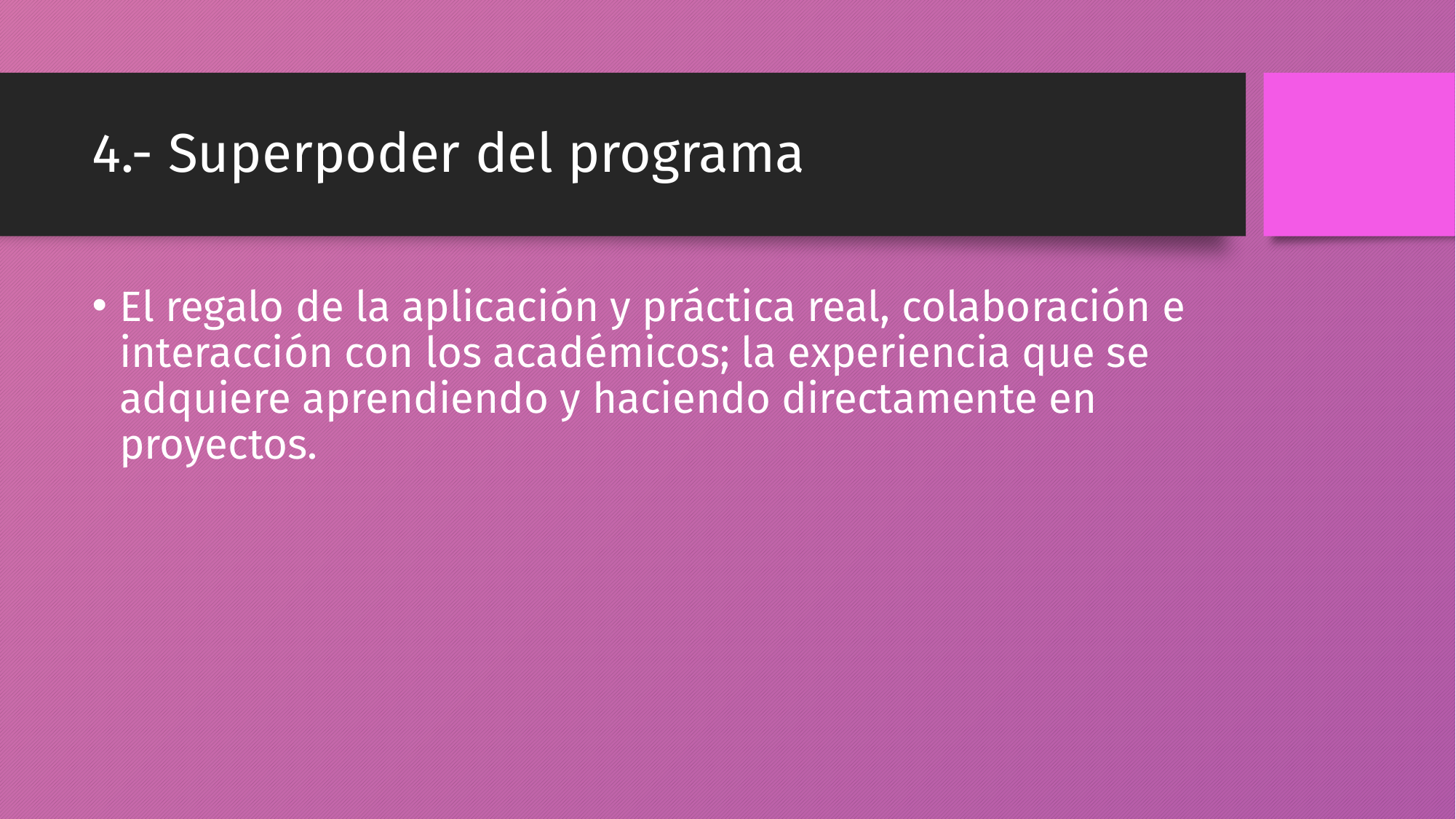

# 4.- Superpoder del programa
El regalo de la aplicación y práctica real, colaboración e interacción con los académicos; la experiencia que se adquiere aprendiendo y haciendo directamente en proyectos.